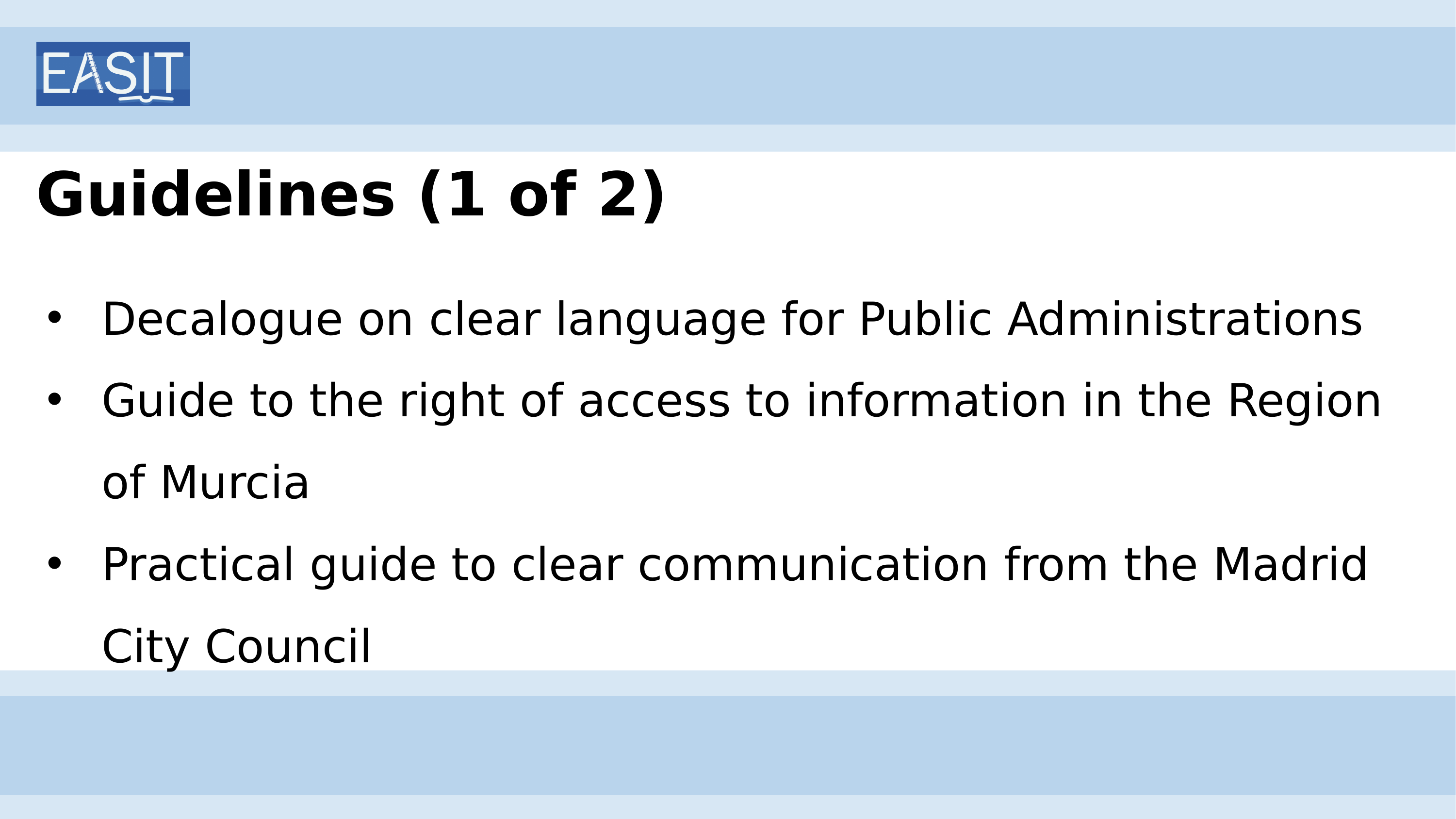

# Guidelines (1 of 2)
Decalogue on clear language for Public Administrations
Guide to the right of access to information in the Region of Murcia
Practical guide to clear communication from the Madrid City Council